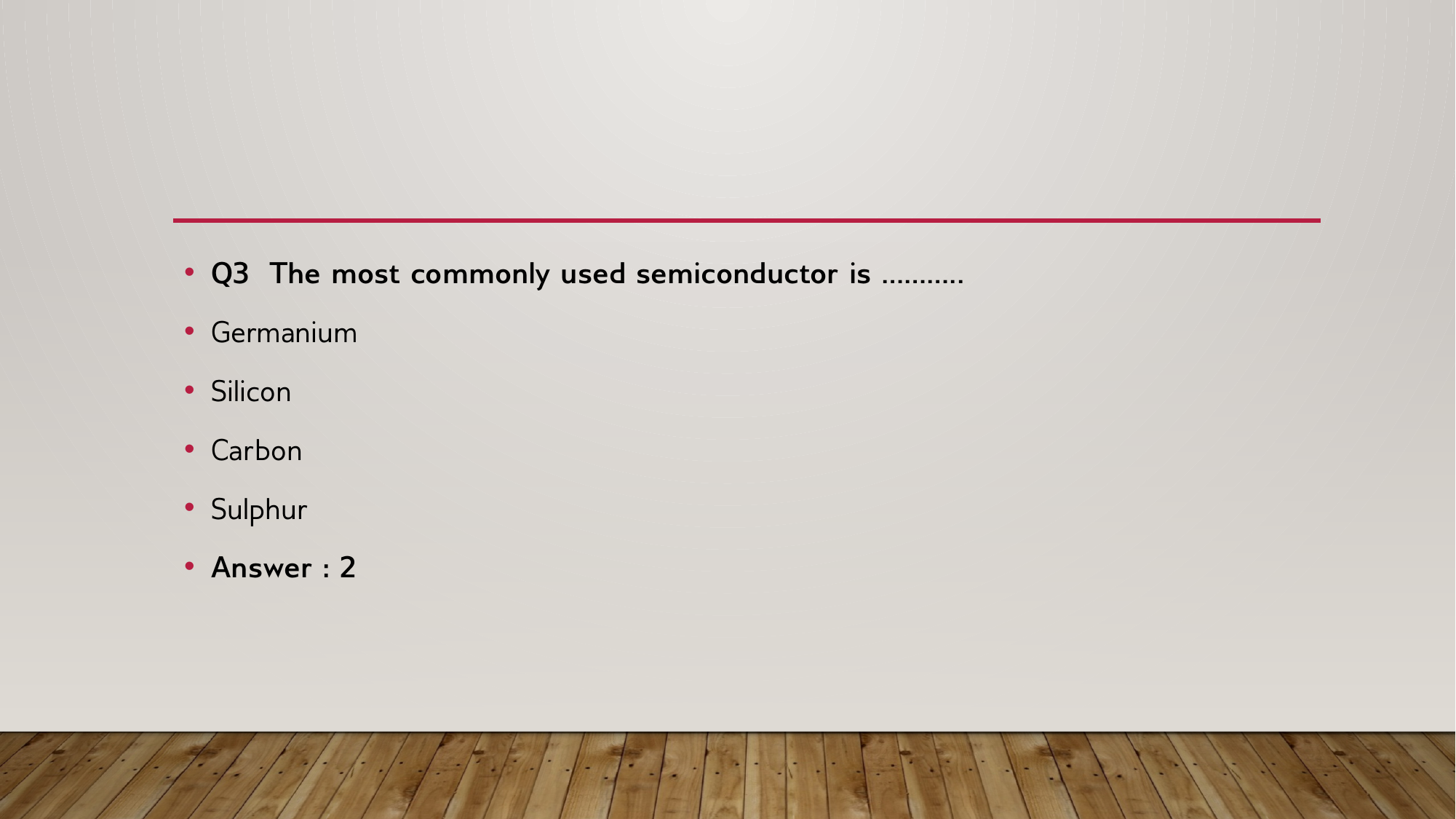

Q3  The most commonly used semiconductor is ………..
Germanium
Silicon
Carbon
Sulphur
Answer : 2